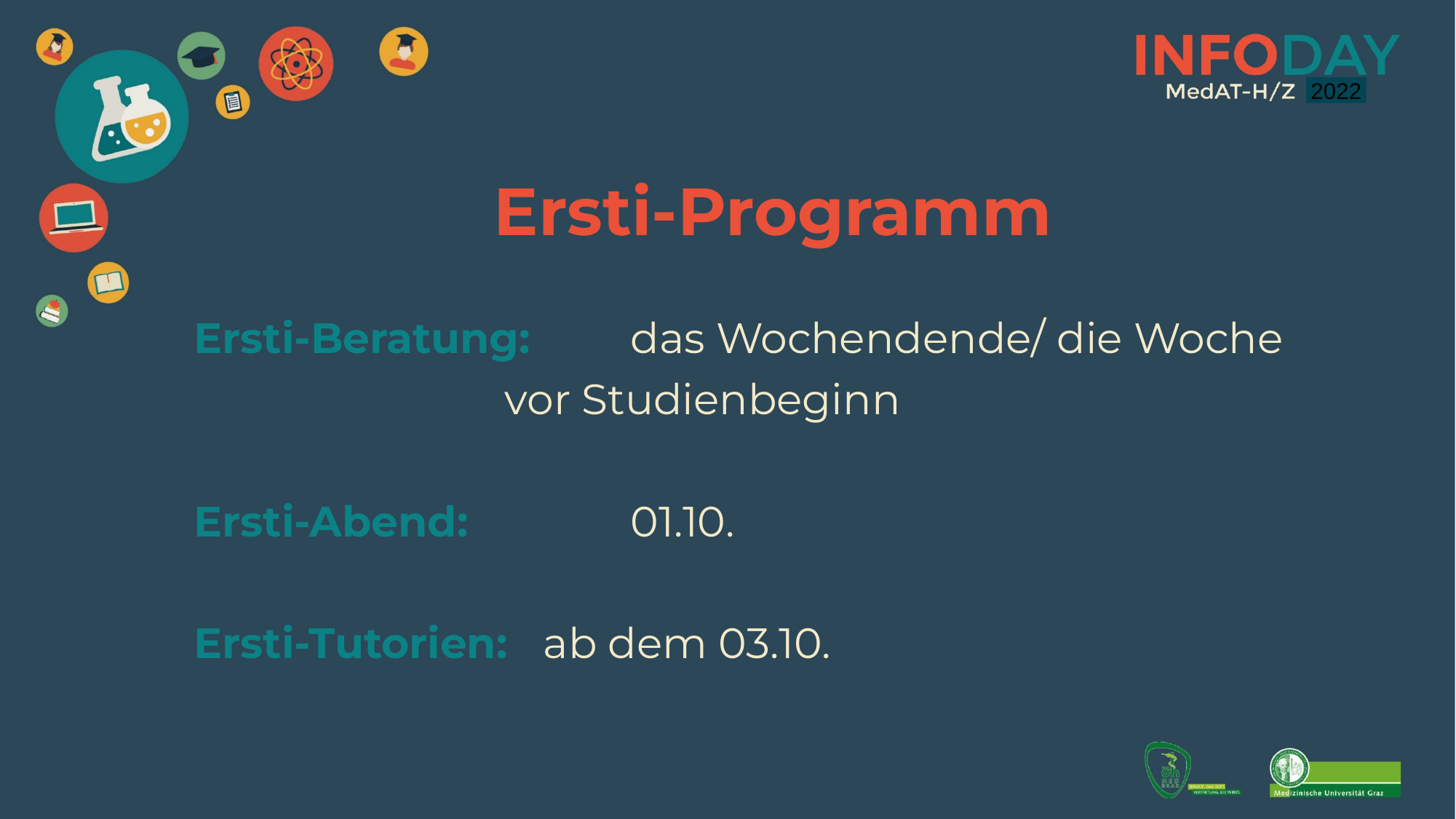

2021
2022
Ersti-Programm
Ersti-Beratung:	das Wochendende/ die Woche
                            vor Studienbeginn

Ersti-Abend:		01.10.

Ersti-Tutorien:   ab dem 03.10.